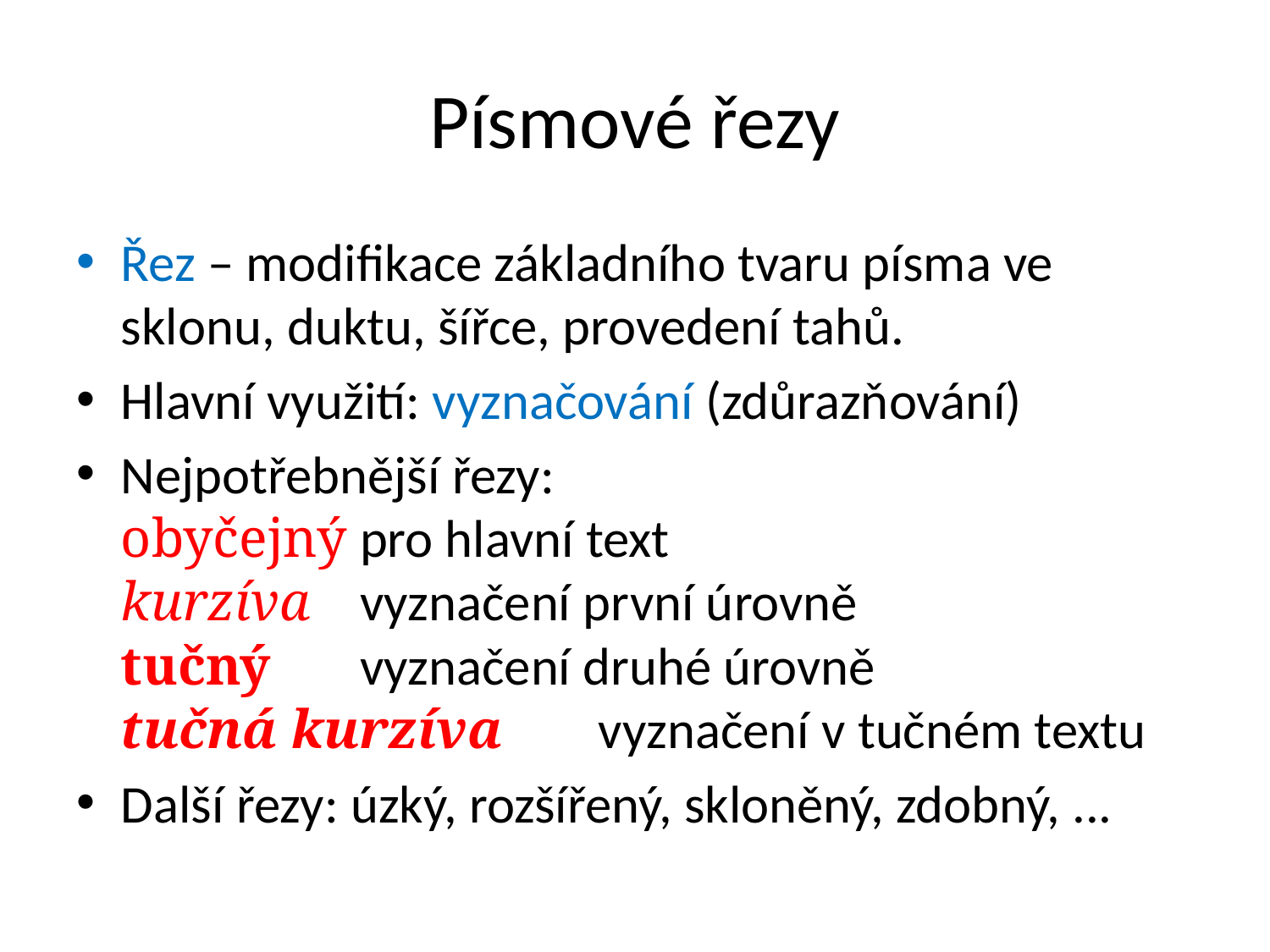

# Písmové řezy
Řez – modifikace základního tvaru písma ve sklonu, duktu, šířce, provedení tahů.
Hlavní využití: vyznačování (zdůrazňování)
Nejpotřebnější řezy:
obyčejný		pro hlavní text
kurzíva			vyznačení první úrovně
tučný			vyznačení druhé úrovně
tučná kurzíva	vyznačení v tučném textu
Další řezy: úzký, rozšířený, skloněný, zdobný, ...